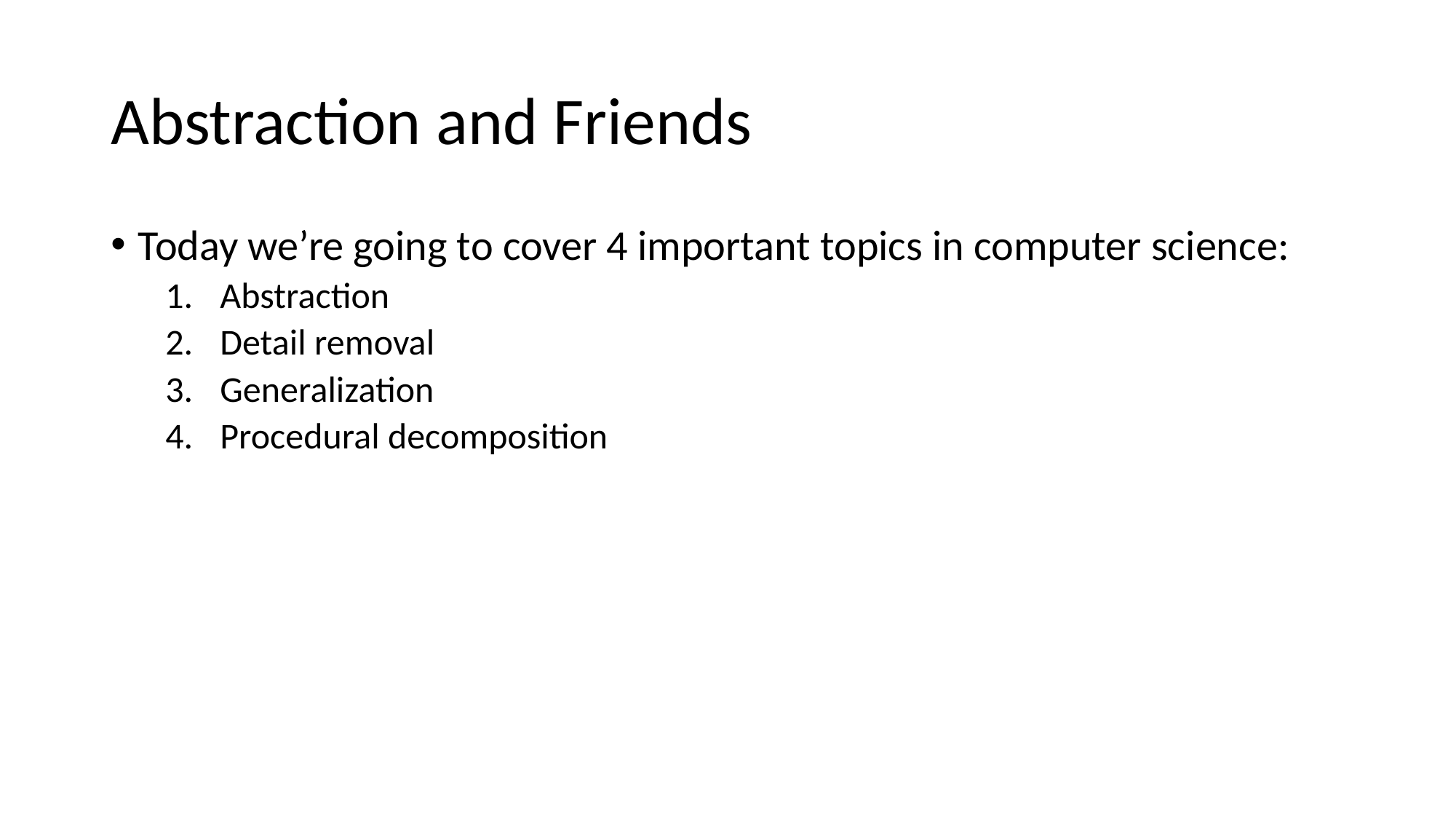

# Abstraction and Friends
Today we’re going to cover 4 important topics in computer science:
Abstraction
Detail removal
Generalization
Procedural decomposition